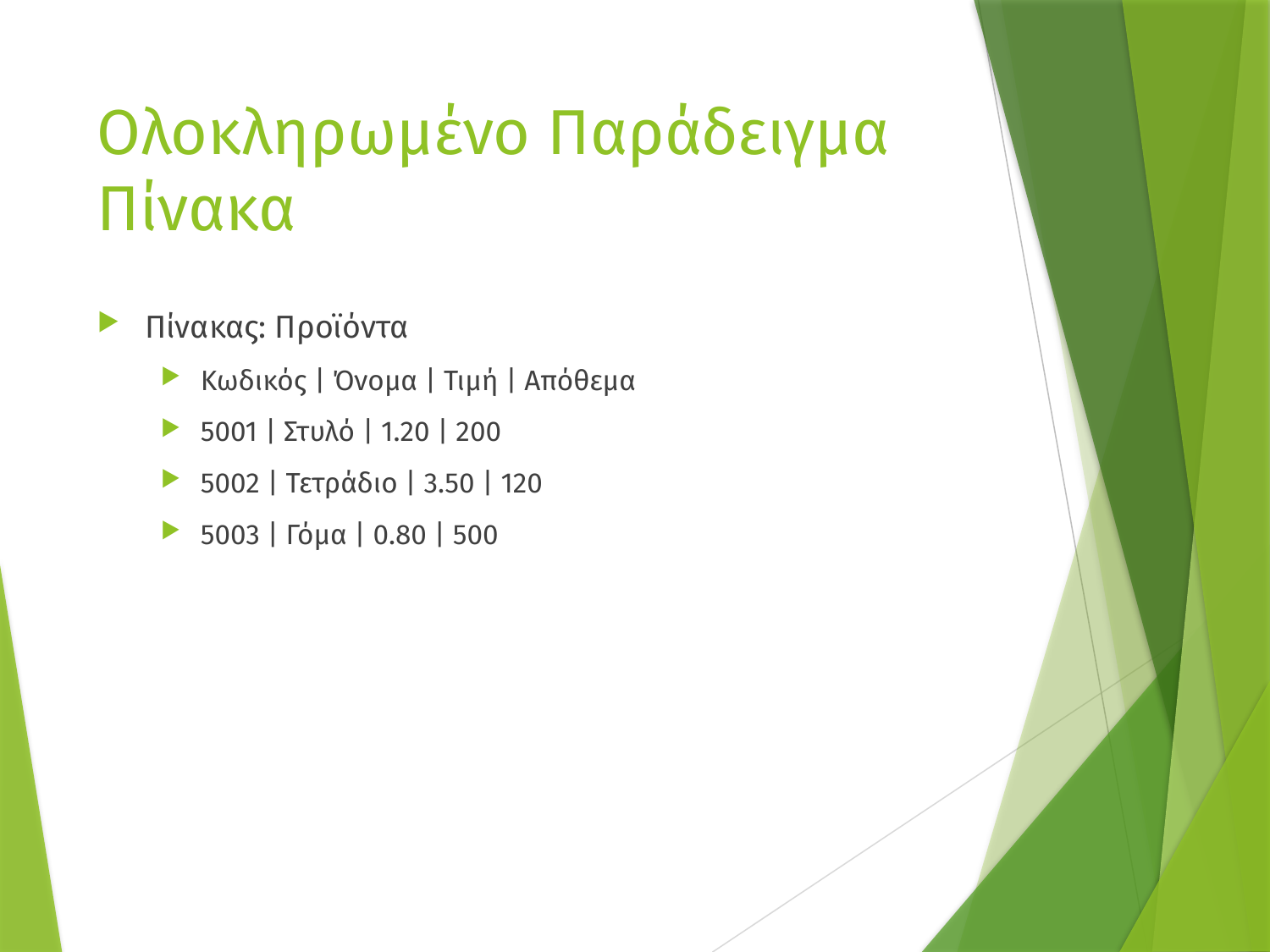

# Ολοκληρωμένο Παράδειγμα Πίνακα
Πίνακας: Προϊόντα
Κωδικός | Όνομα | Τιμή | Απόθεμα
5001 | Στυλό | 1.20 | 200
5002 | Τετράδιο | 3.50 | 120
5003 | Γόμα | 0.80 | 500